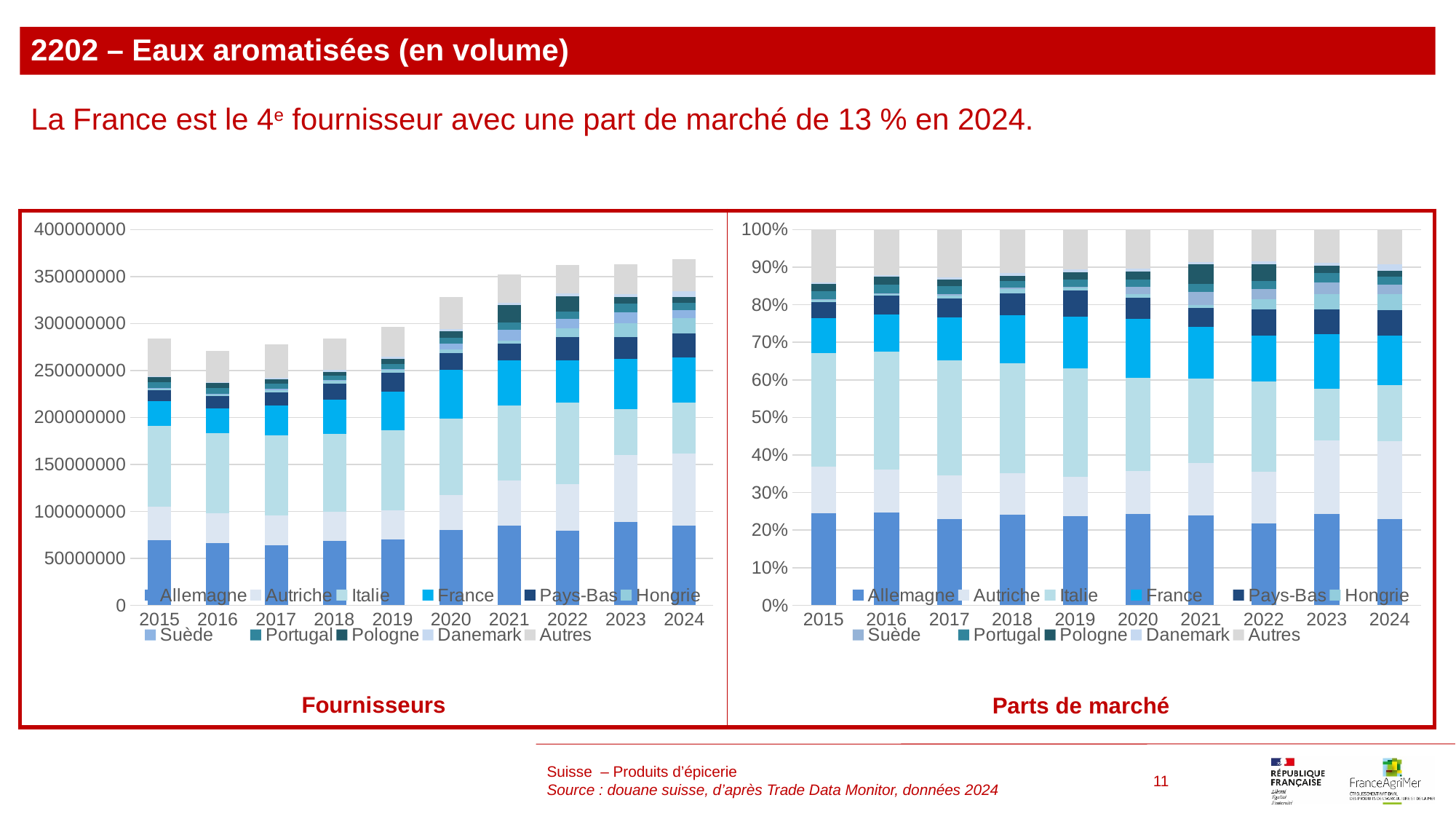

2202 – Eaux aromatisées (en volume)
La France est le 4e fournisseur avec une part de marché de 13 % en 2024.

### Chart

| Category | Allemagne | Autriche | Italie | France | Pays-Bas | Hongrie | Suède | Portugal | Pologne | Danemark | Autres |
|---|---|---|---|---|---|---|---|---|---|---|---|
| 2015 | 69575591.0 | 35356002.0 | 85801779.0 | 26523494.0 | 12013526.0 | 1941882.0 | 104538.0 | 5972387.0 | 5616761.0 | 887271.0 | 40160847.0 |
| 2016 | 66574137.0 | 31166026.0 | 85283705.0 | 26325359.0 | 13606691.0 | 1927578.0 | 110229.0 | 6169915.0 | 5714951.0 | 903157.0 | 33003853.0 |
| 2017 | 63801015.0 | 32211261.0 | 85016631.0 | 31767625.0 | 13867721.0 | 2422527.0 | 1163055.0 | 5447221.0 | 5050786.0 | 1786006.0 | 35204792.0 |
| 2018 | 68471071.0 | 31397945.0 | 82974465.0 | 36279169.0 | 16537019.0 | 3163752.0 | 876745.0 | 4937771.0 | 3904147.0 | 2002465.0 | 33078825.0 |
| 2019 | 70409745.0 | 30930415.0 | 85251179.0 | 40604598.0 | 20638941.0 | 3144367.0 | 146501.0 | 5766291.0 | 5762056.0 | 1936857.0 | 31473160.0 |
| 2020 | 79873123.0 | 37177524.0 | 81652973.0 | 51634586.0 | 18467331.0 | 3313438.0 | 6147963.0 | 6514072.0 | 7005834.0 | 2459654.0 | 34170335.0 |
| 2021 | 84494607.0 | 48578777.0 | 79467225.0 | 48118716.0 | 17919905.0 | 2936250.0 | 11736836.0 | 7715464.0 | 18483387.0 | 2338636.0 | 30258905.0 |
| 2022 | 79018268.0 | 50114977.0 | 86559967.0 | 44805644.0 | 25190607.0 | 9460854.0 | 9899751.0 | 7947183.0 | 16289426.0 | 2813285.0 | 30413378.0 |
| 2023 | 88349504.0 | 71278978.0 | 49460417.0 | 53224444.0 | 23515968.0 | 14631796.0 | 11696020.0 | 8702098.0 | 7155922.0 | 3005826.0 | 32088772.0 |
| 2024 | 84504866.0 | 76707101.0 | 54558129.0 | 48271372.0 | 25247530.0 | 16051426.0 | 9136058.0 | 7410487.0 | 6225305.0 | 5966104.0 | 34237645.0 |

### Chart

| Category | Allemagne | Autriche | Italie | France | Pays-Bas | Hongrie | Suède | Portugal | Pologne | Danemark | Autres |
|---|---|---|---|---|---|---|---|---|---|---|---|
| 2015 | 0.24502409505807485 | 0.12451309820597117 | 0.30216779982289954 | 0.09340768826711479 | 0.042307988969962955 | 0.006838718477570165 | 0.0003681510782880885 | 0.02103293265610364 | 0.019780525920110224 | 0.0031246989169847385 | 0.14143430262691983 |
| 2016 | 0.24585552833734317 | 0.1150948421367501 | 0.31494918742005046 | 0.0972184595590812 | 0.05024894584405912 | 0.007118465652832109 | 0.0004070711278329751 | 0.022785240342229274 | 0.021105077149209273 | 0.0033353213637087003 | 0.12188186106690363 |
| 2017 | 0.22971602006836356 | 0.11597688027852372 | 0.3061030002883286 | 0.11437956562327806 | 0.04993083065431587 | 0.008722326140863943 | 0.004187588014400877 | 0.01961275895928633 | 0.018185391848969952 | 0.006430527635621749 | 0.12675511048804733 |
| 2018 | 0.24141547304207728 | 0.11070295285324404 | 0.2925515758091221 | 0.12791318461644138 | 0.05830626286816544 | 0.011154764698624592 | 0.0030912297094385457 | 0.01740960531694401 | 0.013765251237720625 | 0.0070602960953422686 | 0.1166294037528797 |
| 2019 | 0.23781925137768303 | 0.10447201790179836 | 0.2879483737491856 | 0.1371479913590337 | 0.06971105346068458 | 0.0106205612020991 | 0.0004948286369462344 | 0.019476494466012784 | 0.019462190131725187 | 0.00654201888908453 | 0.1063052188257469 |
| 2020 | 0.2432065441663887 | 0.11320224868010953 | 0.24862602886131602 | 0.15722271458600906 | 0.05623137776253996 | 0.010089123537708557 | 0.018719999653610934 | 0.0198347689443799 | 0.021332140426553594 | 0.00748942731568208 | 0.1040456260657017 |
| 2021 | 0.24000828601251392 | 0.13798879500503664 | 0.22572792682994308 | 0.13668198435768722 | 0.0509017774892672 | 0.008340465206308895 | 0.0333386708523299 | 0.02191589920562924 | 0.05250235714542091 | 0.006642933056865529 | 0.08595090483899745 |
| 2022 | 0.21797340754411962 | 0.13824312506679065 | 0.23877732885636704 | 0.12359722817372734 | 0.06948877246834557 | 0.026097947181750607 | 0.02730865297260509 | 0.021922456701869233 | 0.04493469398946808 | 0.0077605006204737184 | 0.08389588642448302 |
| 2023 | 0.24331350291906928 | 0.19630147353935654 | 0.13621341118234104 | 0.14657949761166558 | 0.06476270142515729 | 0.040295795421298866 | 0.032210702579739355 | 0.023965476332781982 | 0.019707325673674773 | 0.008278009724029853 | 0.08837210359088545 |
| 2024 | 0.22943575821571033 | 0.20826436052172512 | 0.14812857870155707 | 0.13105965797203453 | 0.0685485518505395 | 0.043580580256211116 | 0.02480494311810051 | 0.020119914793932273 | 0.01690207487932177 | 0.016198328683626126 | 0.09295725100724168 |
Suisse  – Produits d’épicerie
Source : douane suisse, d’après Trade Data Monitor, données 2024
11